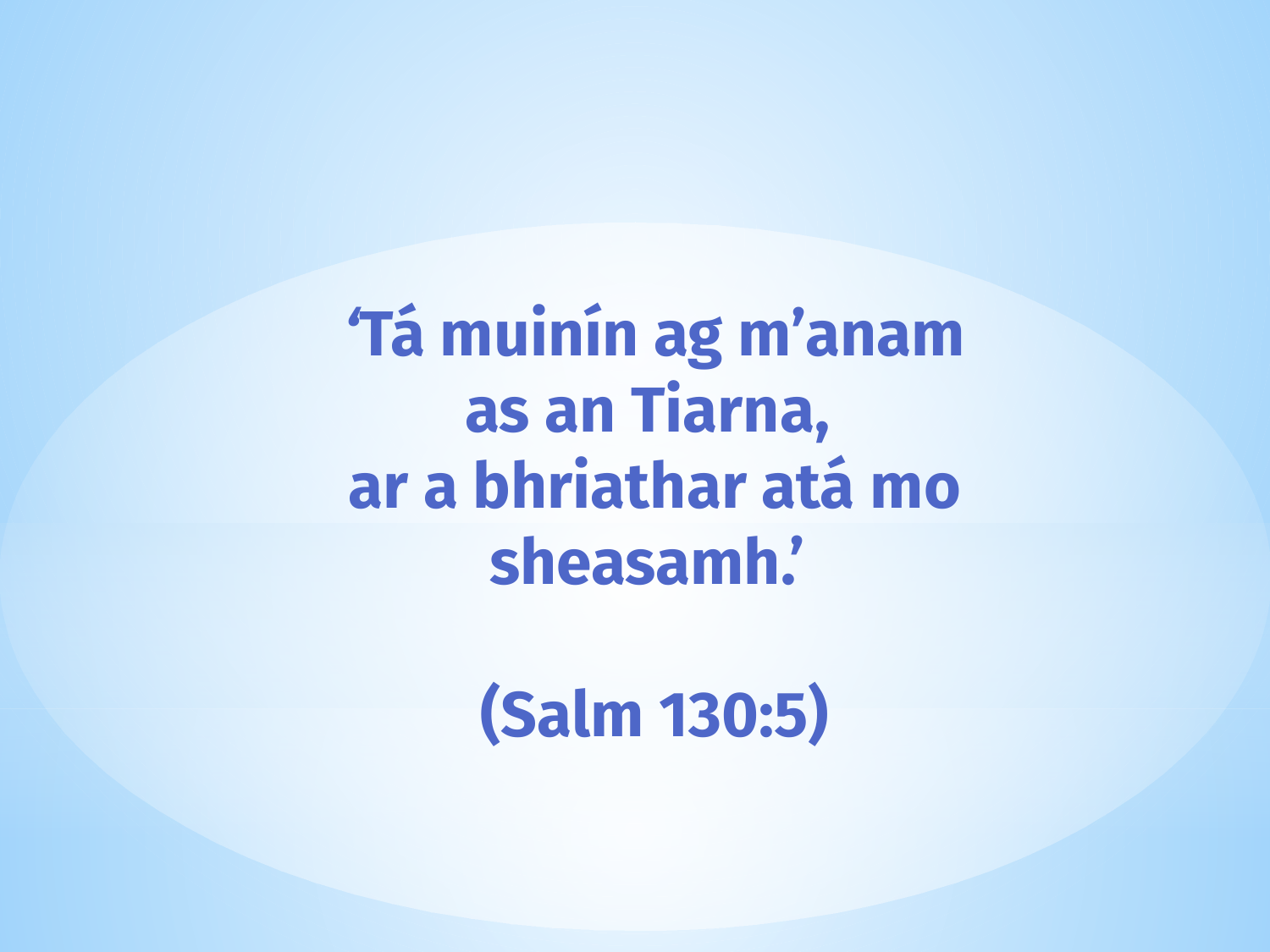

‘Tá muinín ag m’anam as an Tiarna,
ar a bhriathar atá mo sheasamh.’
(Salm 130:5)